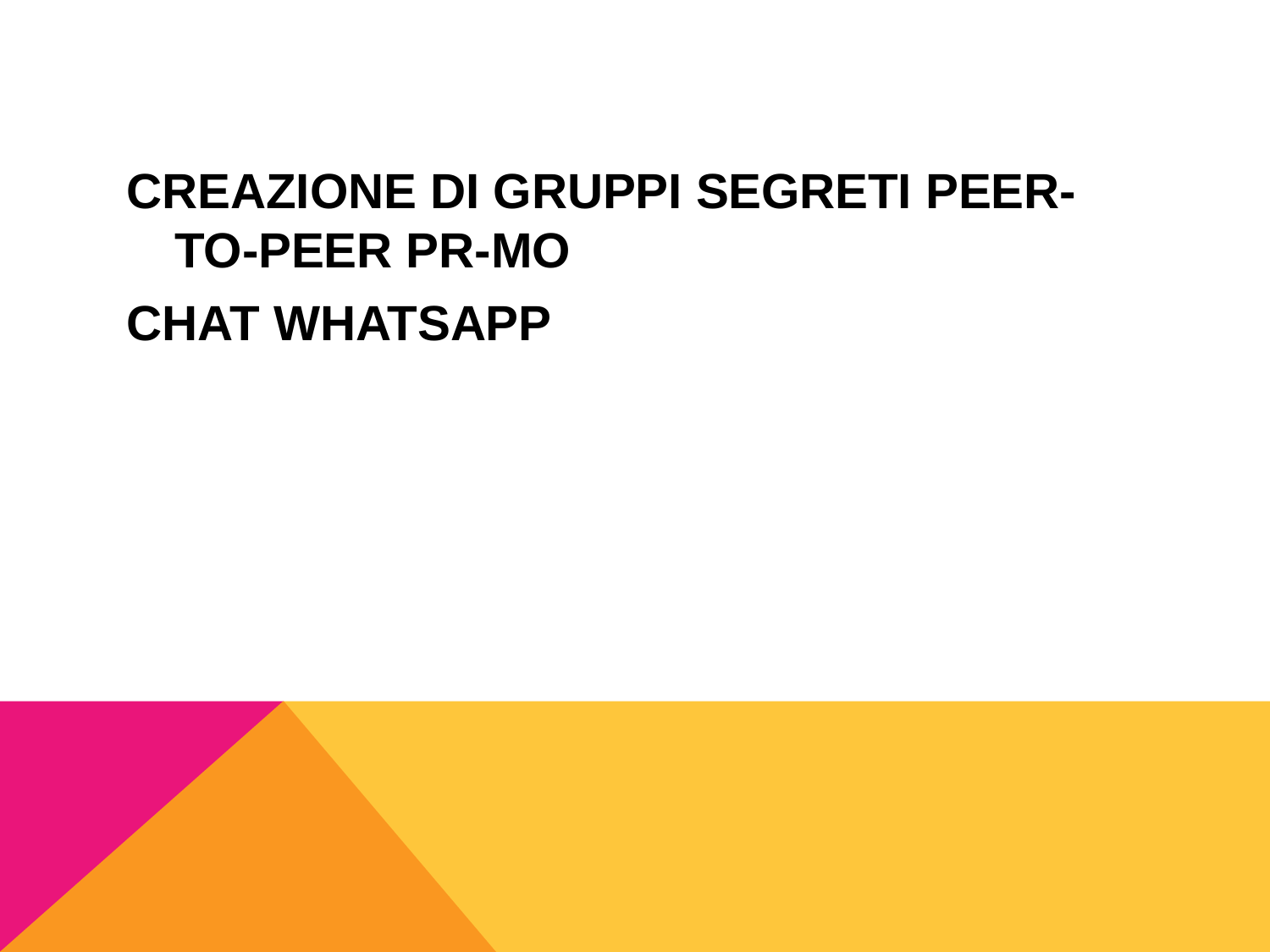

#
CREAZIONE DI GRUPPI SEGRETI PEER-TO-PEER PR-MO
CHAT WHATSAPP